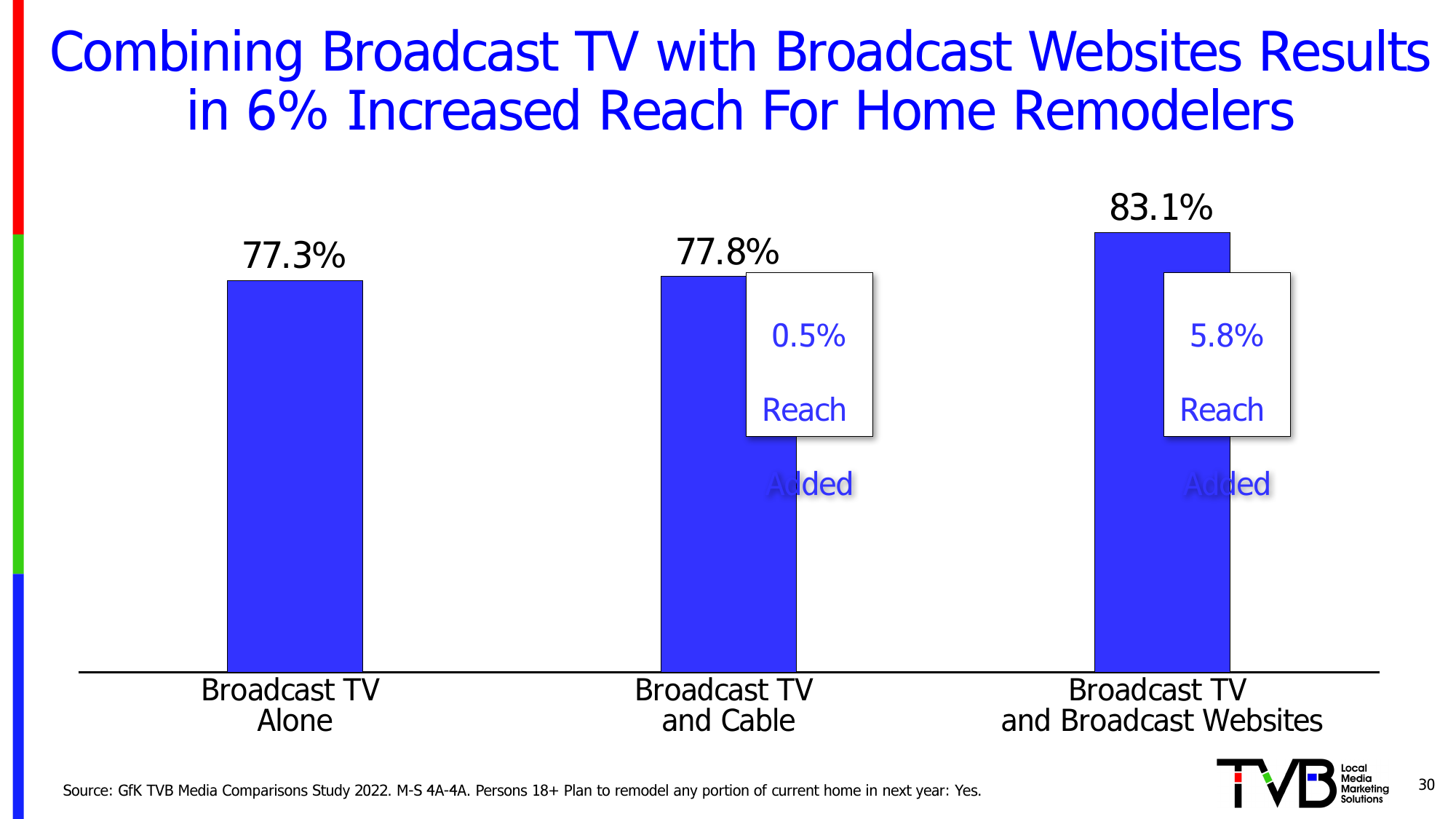

# Combining Broadcast TV with Broadcast Websites Results in 6% Increased Reach For Home Remodelers

### Chart

| Category | Series 1 |
|---|---|
| Broadcast TV
Alone | 0.773 |
| Broadcast TV
and Cable | 0.778 |
| Broadcast TV
and Broadcast Websites | 0.831 |
0.5%
Reach
Added
5.8%
Reach
Added
30
Source: GfK TVB Media Comparisons Study 2022. M-S 4A-4A. Persons 18+ Plan to remodel any portion of current home in next year: Yes.